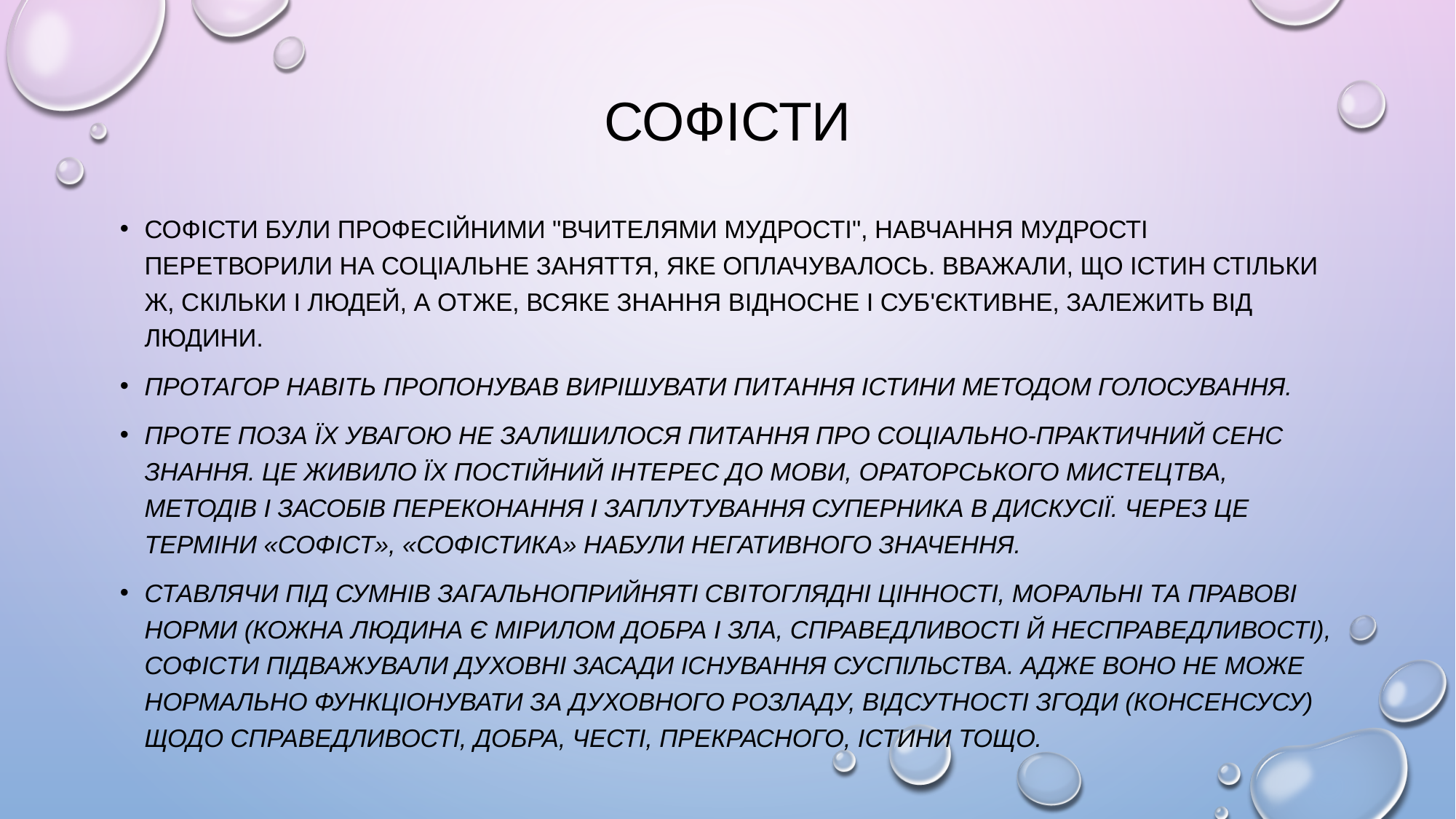

# софісти
Софісти були професійними "вчителями мудрості", навчання мудрості перетворили на соціальне заняття, яке оплачувалось. Вважали, що істин стільки ж, скільки і людей, а отже, всяке знання відносне і суб'єктивне, залежить від людини.
Протагор навіть пропонував вирішувати питання істини методом голосування.
Проте поза їх увагою не залишилося питання про соціально-практичний сенс знання. Це живило їх постійний інтерес до мови, ораторського мистецтва, методів і засобів переконання і заплутування суперника в дискусії. Через це терміни «софіст», «софістика» набули негативного значення.
Ставлячи під сумнів загальноприйняті світоглядні цінності, моральні та правові норми (кожна людина є мірилом добра і зла, справедливості й несправедливості), софісти підважували духовні засади існування суспільства. Адже воно не може нормально функціонувати за духовного розладу, відсутності згоди (консенсусу) щодо справедливості, добра, честі, прекрасного, істини тощо.